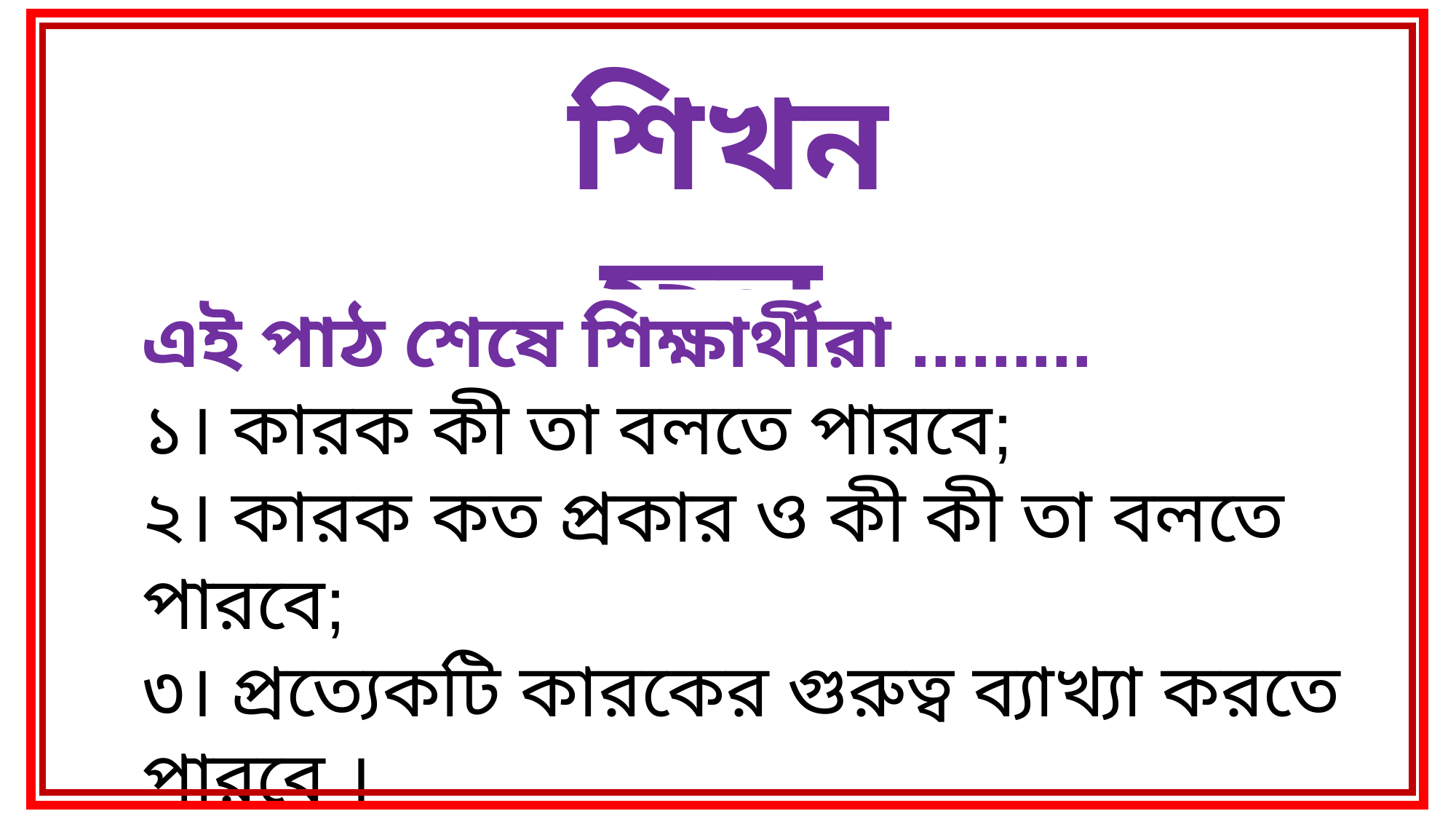

শিখন ফল
এই পাঠ শেষে শিক্ষার্থীরা .........
১। কারক কী তা বলতে পারবে;
২। কারক কত প্রকার ও কী কী তা বলতে পারবে;
৩। প্রত্যেকটি কারকের গুরুত্ব ব্যাখ্যা করতে পারবে ।